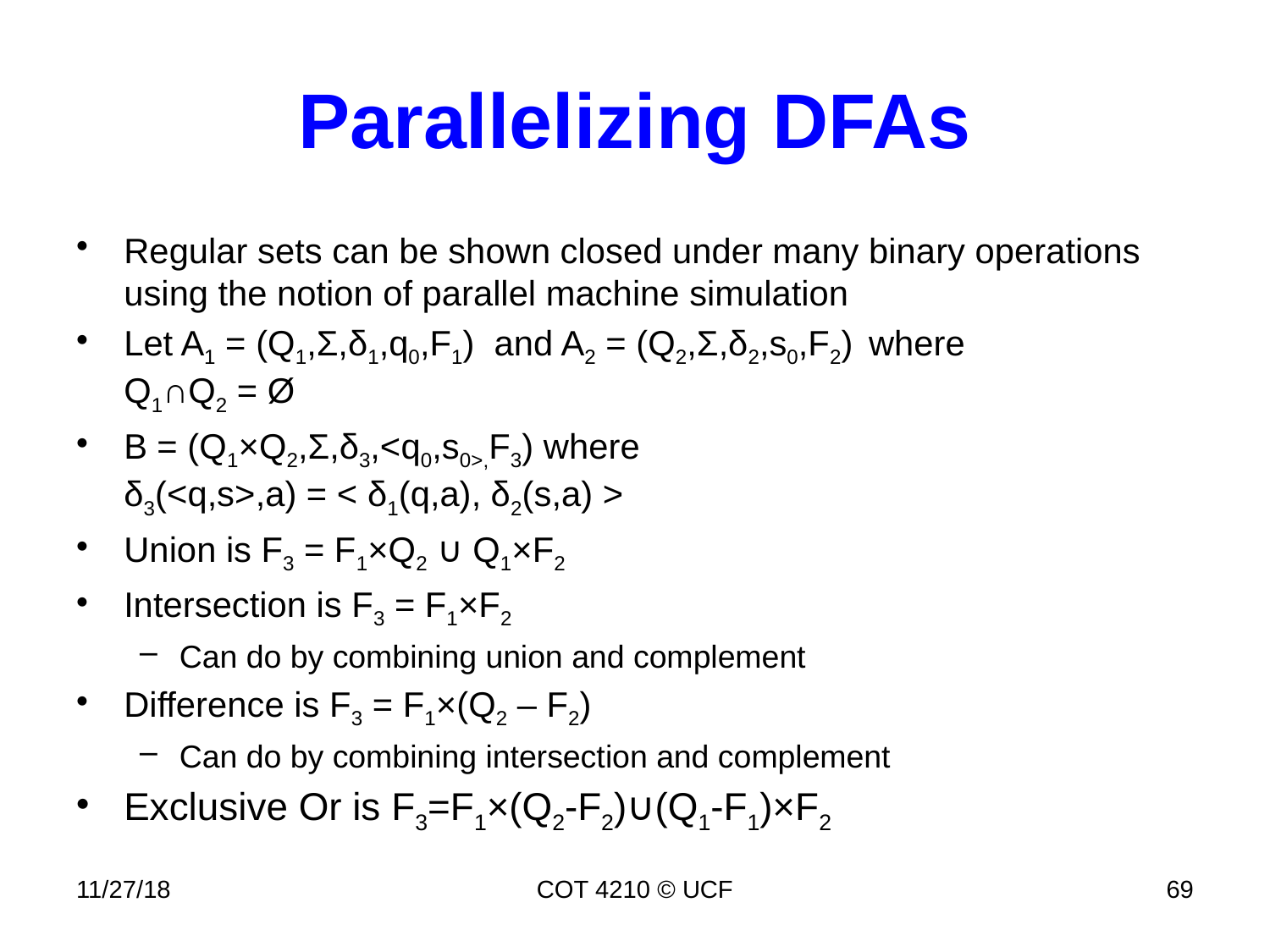

# Parallelizing DFAs
Regular sets can be shown closed under many binary operations using the notion of parallel machine simulation
Let A1 = (Q1,Σ,δ1,q0,F1)  and A2 = (Q2,Σ,δ2,s0,F2)  where
Q1∩Q2 = Ø
B = (Q1×Q2,Σ,δ3,<q0,s0>,F3) where
δ3(<q,s>,a) = < δ1(q,a), δ2(s,a) >
Union is F3 = F1×Q2 ∪ Q1×F2
Intersection is F3 = F1×F2
Can do by combining union and complement
Difference is F3 = F1×(Q2 – F2)
Can do by combining intersection and complement
Exclusive Or is F3=F1×(Q2-F2)∪(Q1-F1)×F2

11/27/18
COT 4210 © UCF
69